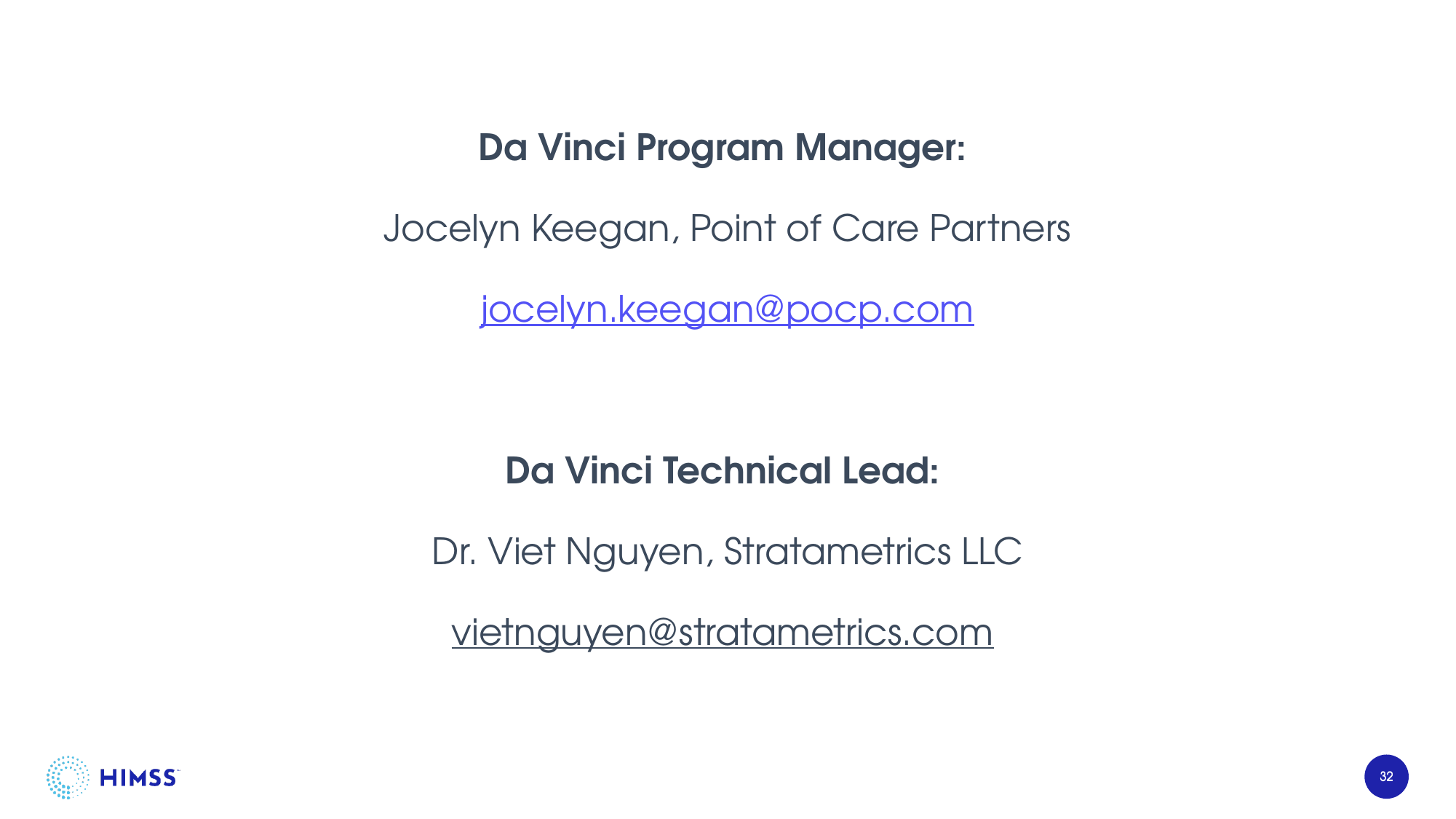

Da Vinci Program Manager:
Jocelyn Keegan, Point of Care Partners
jocelyn.keegan@pocp.com

Da Vinci Technical Lead:
Dr. Viet Nguyen, Stratametrics LLC
vietnguyen@stratametrics.com

32
32